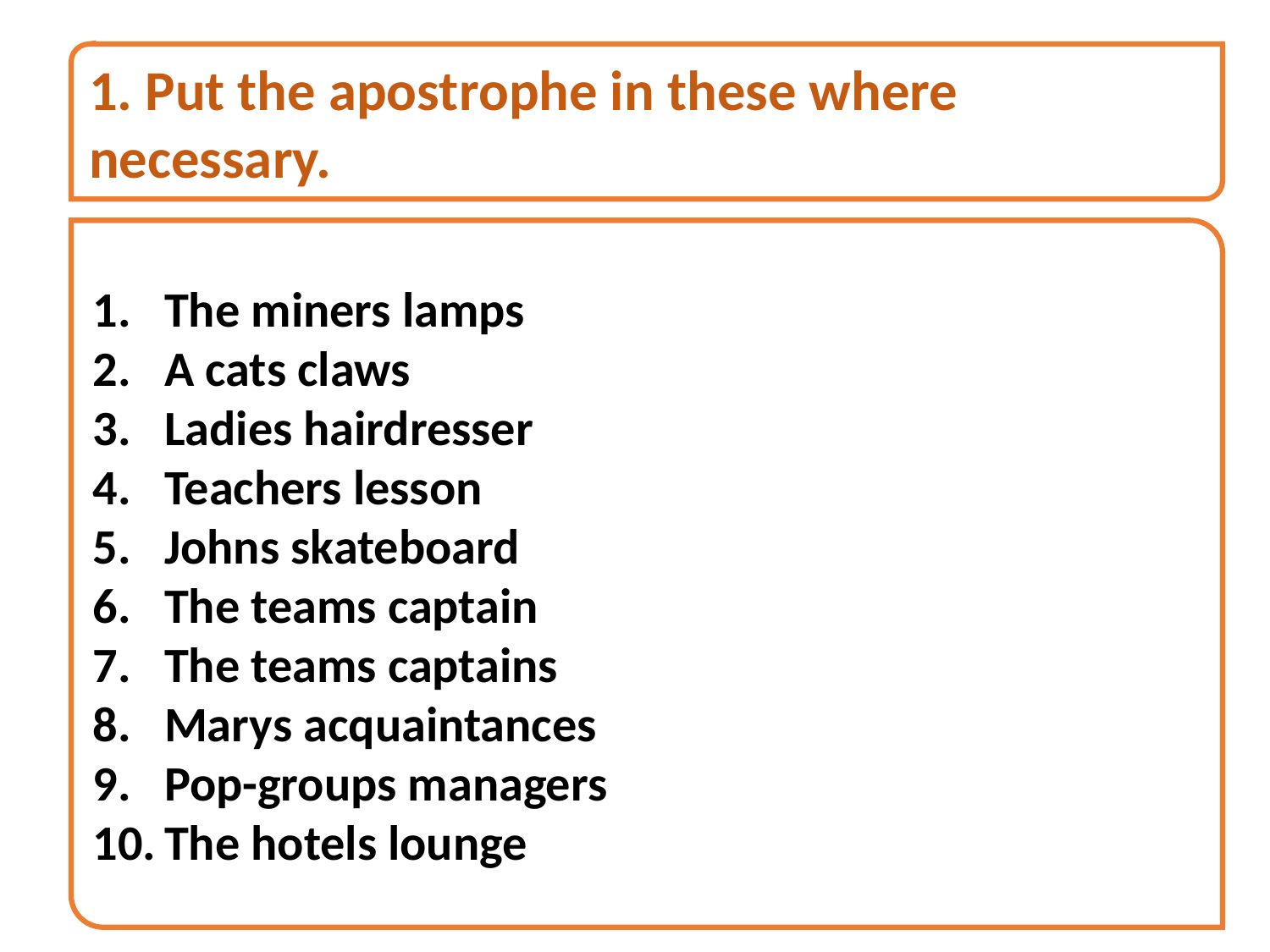

1. Put the apostrophe in these where necessary.
The miners lamps
A cats claws
Ladies hairdresser
Teachers lesson
Johns skateboard
The teams captain
The teams captains
Marys acquaintances
Pop-groups managers
The hotels lounge